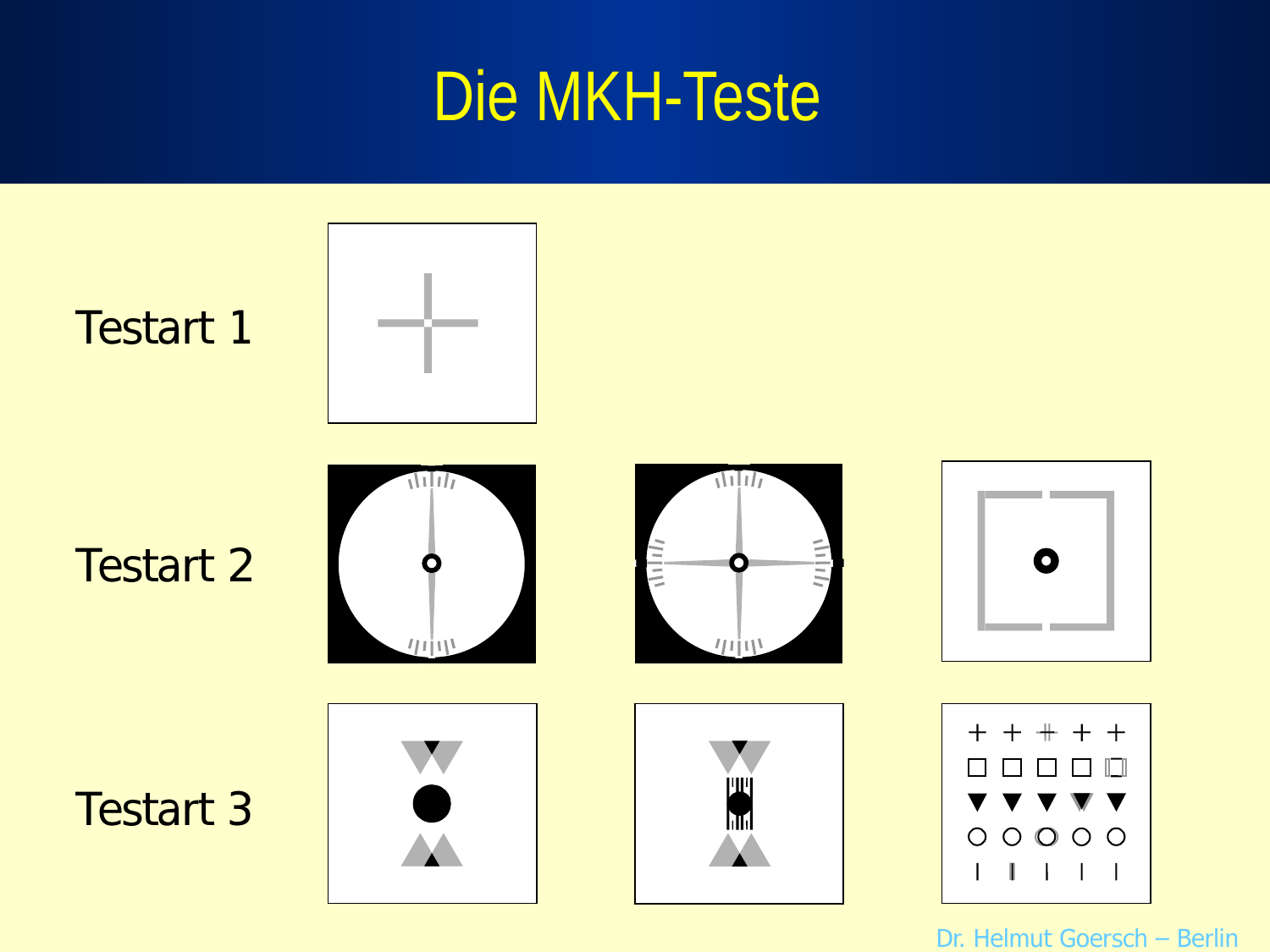

Die MKH-Teste

Testart 1

Testart 2

Testart 3
Dr. Helmut Goersch – Berlin